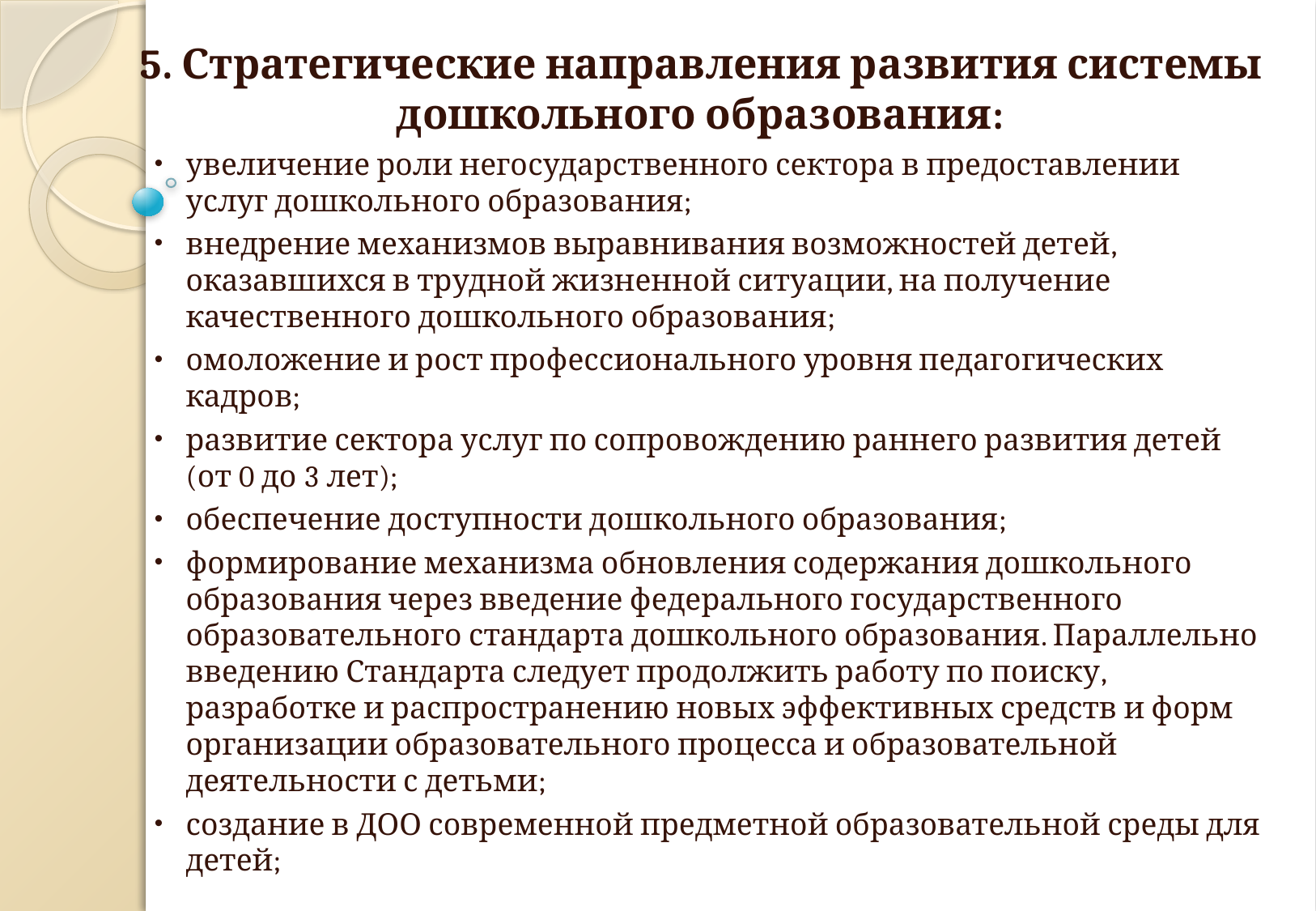

5. Стратегические направления развития системы дошкольного образования:
увеличение роли негосударственного сектора в предоставлении услуг дошкольного образования;
внедрение механизмов выравнивания возможностей детей, оказавшихся в трудной жизненной ситуации, на получение качественного дошкольного образования;
омоложение и рост профессионального уровня педагогических кадров;
развитие сектора услуг по сопровождению раннего развития детей (от 0 до 3 лет);
обеспечение доступности дошкольного образования;
формирование механизма обновления содержания дошкольного образования через введение федерального государственного образовательного стандарта дошкольного образования. Параллельно введению Стандарта следует продолжить работу по поиску, разработке и распространению новых эффективных средств и форм организации образовательного процесса и образовательной деятельности с детьми;
создание в ДОО современной предметной образовательной среды для детей;